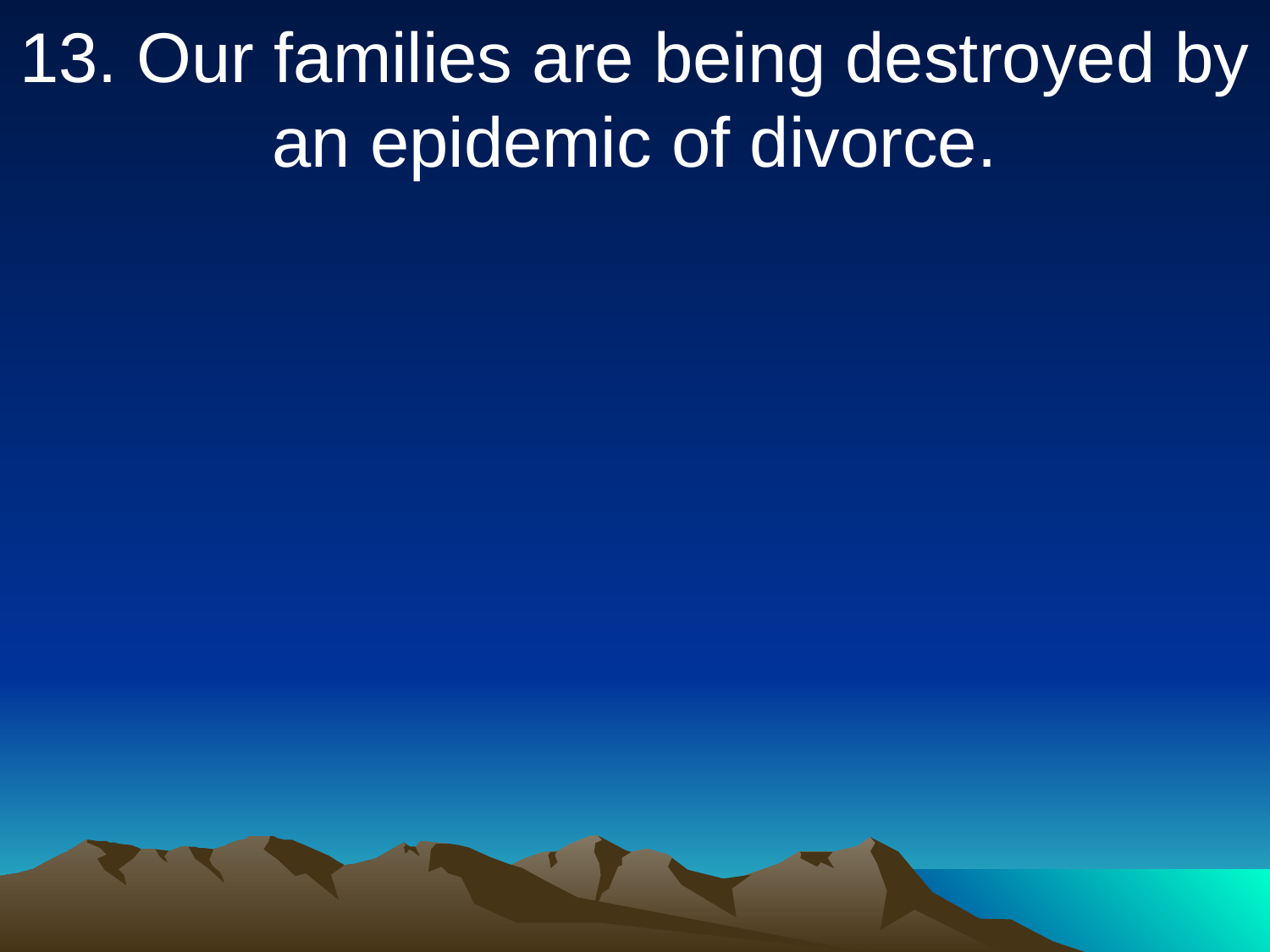

13. Our families are being destroyed by an epidemic of divorce.